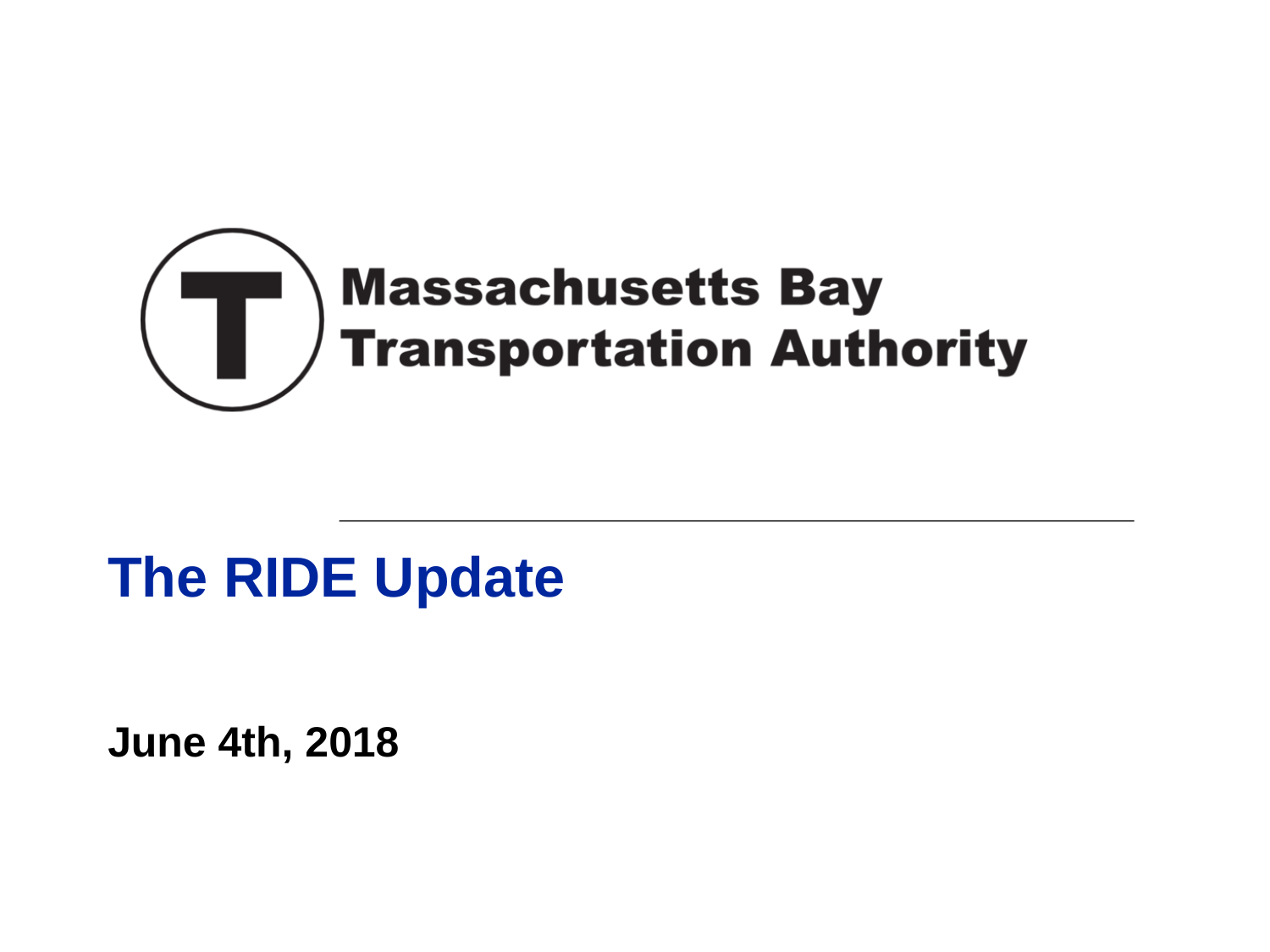

# The RIDE Update
June 4th, 2018